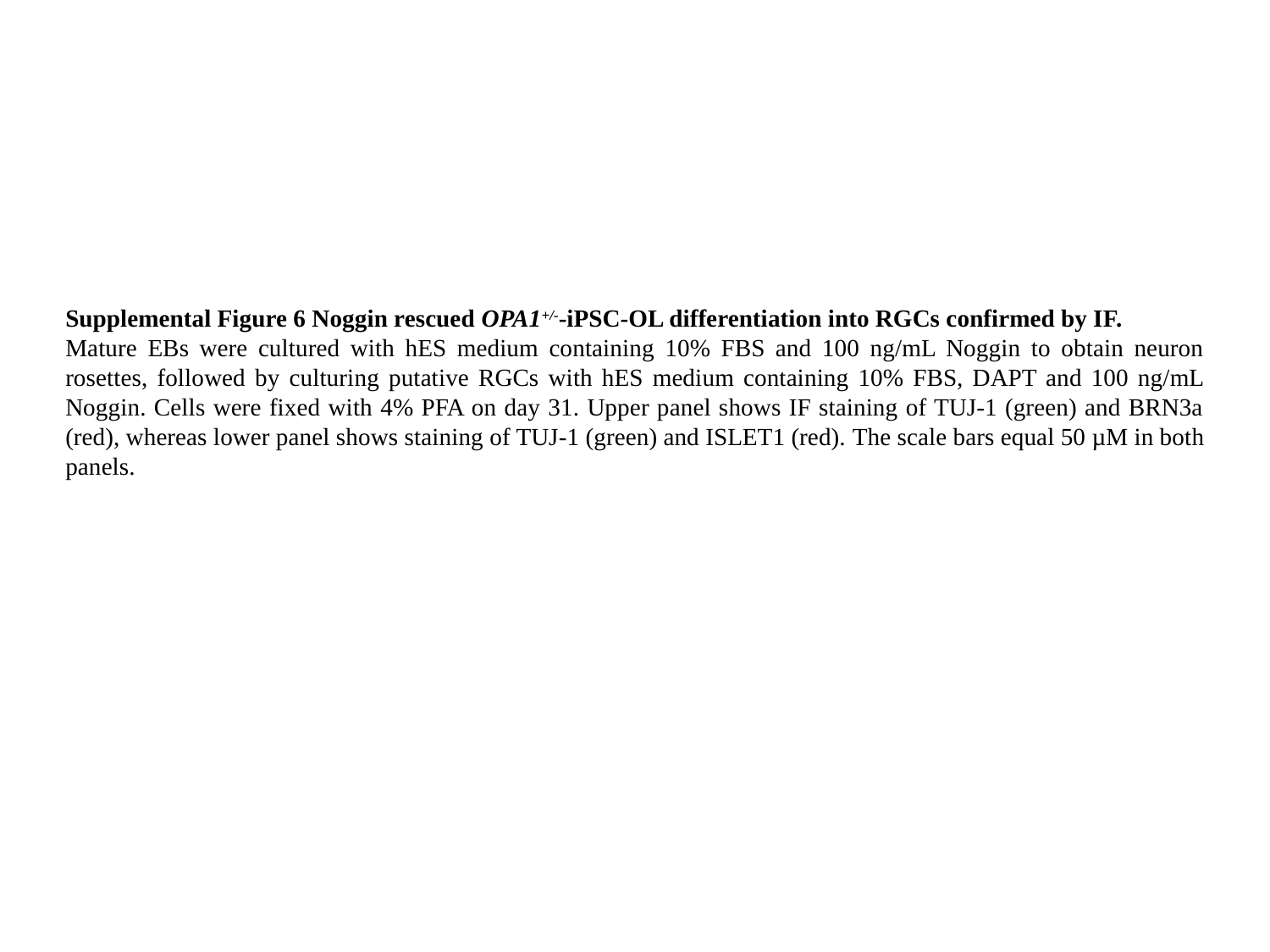

Supplemental Figure 6 Noggin rescued OPA1+/--iPSC-OL differentiation into RGCs confirmed by IF.
Mature EBs were cultured with hES medium containing 10% FBS and 100 ng/mL Noggin to obtain neuron rosettes, followed by culturing putative RGCs with hES medium containing 10% FBS, DAPT and 100 ng/mL Noggin. Cells were fixed with 4% PFA on day 31. Upper panel shows IF staining of TUJ-1 (green) and BRN3a (red), whereas lower panel shows staining of TUJ-1 (green) and ISLET1 (red). The scale bars equal 50 µM in both panels.